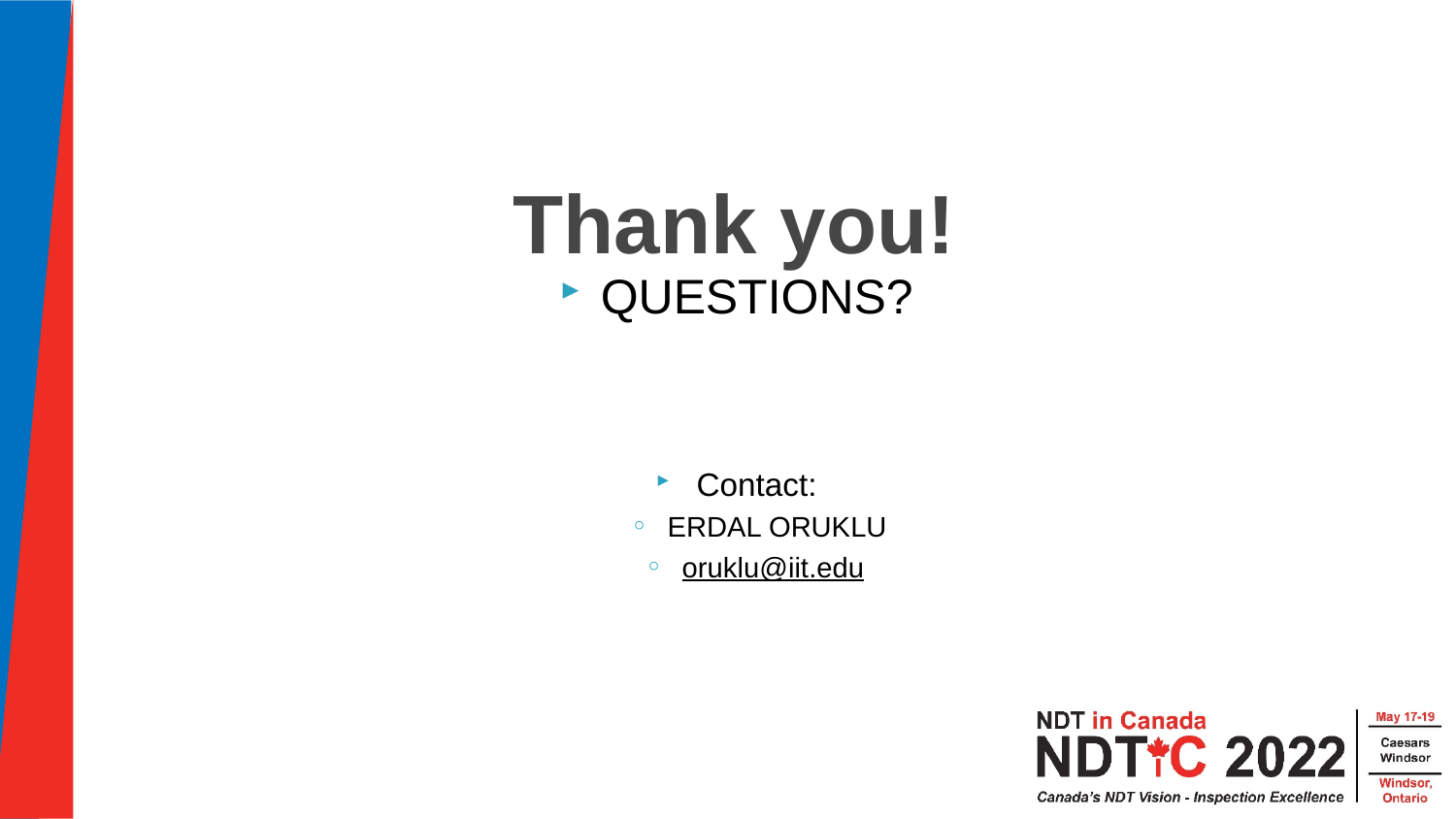

# Thank you!

QUESTIONS?

Contact:
ERDAL ORUKLU
oruklu@iit.edu